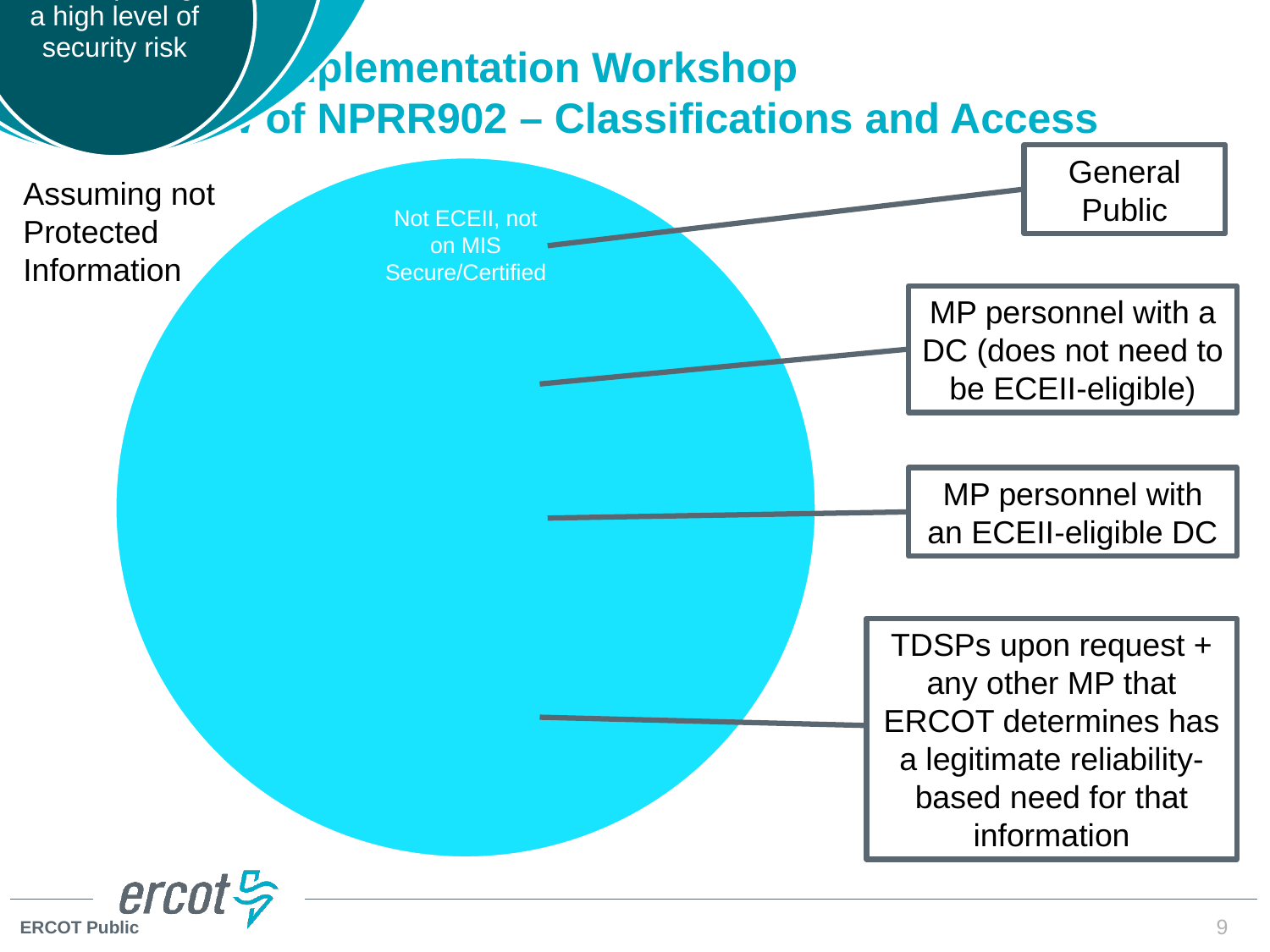

# NPRR902 Implementation Workshop Overview of NPRR902 – Classifications and Access
General Public
Not ECEII, not on MIS Secure/Certified
Assuming not Protected Information
MP personnel with a DC (does not need to be ECEII-eligible)
MP personnel with an ECEII-eligible DC
TDSPs upon request + any other MP that ERCOT determines has a legitimate reliability-based need for that information
9